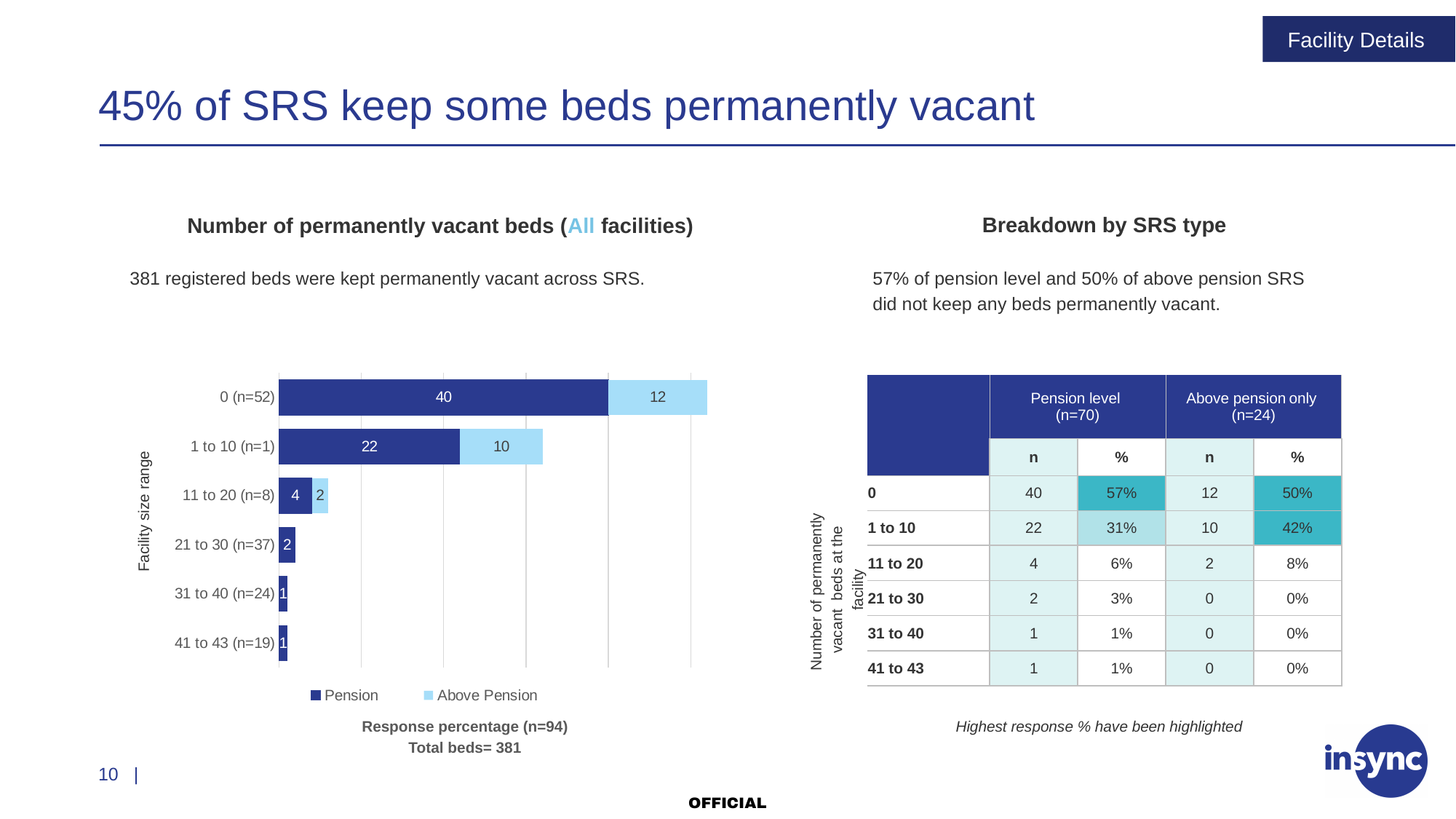

Facility Details
# 45% of SRS keep some beds permanently vacant
Breakdown by SRS type
Number of permanently vacant beds (All facilities)
381 registered beds were kept permanently vacant across SRS.
57% of pension level and 50% of above pension SRS  did not keep any beds permanently vacant.

### Chart

| Category | Pension | Above Pension |
|---|---|---|
| 0 (n=52) | 40.0 | 12.0 |
| 1 to 10 (n=1) | 22.0 | 10.0 |
| 11 to 20 (n=8) | 4.0 | 2.0 |
| 21 to 30 (n=37) | 2.0 | 0.0 |
| 31 to 40 (n=24) | 1.0 | 0.0 |
| 41 to 43 (n=19) | 1.0 | 0.0 |
|  | Pension level (n=70) | Pension level | Above pension only (n=24) | Above pension only |
| --- | --- | --- | --- | --- |
|  | n | % | n | % |
| 0 | 40 | 57% | 12 | 50% |
| 1 to 10 | 22 | 31% | 10 | 42% |
| 11 to 20 | 4 | 6% | 2 | 8% |
| 21 to 30 | 2 | 3% | 0 | 0% |
| 31 to 40 | 1 | 1% | 0 | 0% |
| 41 to 43 | 1 | 1% | 0 | 0% |
Facility size range
Number of permanently
vacant  beds at the facility
Response percentage (n=94)
Total beds= 381
Highest response % have been highlighted
10   |